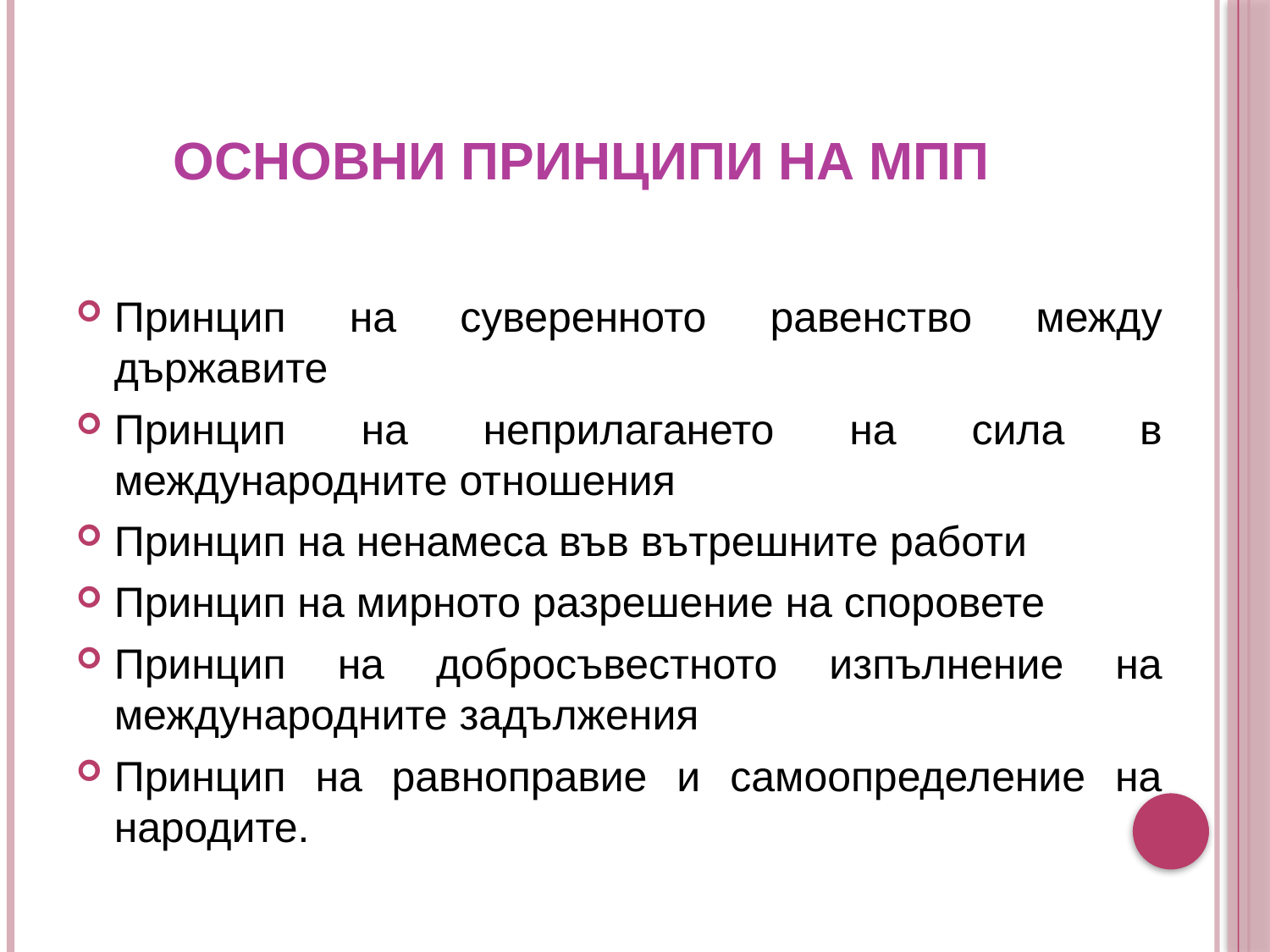

# Основни принципи на МПП

Принцип на суверенното равенство между държавите
Принцип на неприлагането на сила в международните отношения
Принцип на ненамеса във вътрешните работи
Принцип на мирното разрешение на споровете
Принцип на добросъвестното изпълнение на международните задължения
Принцип на равноправие и самоопределение на народите.